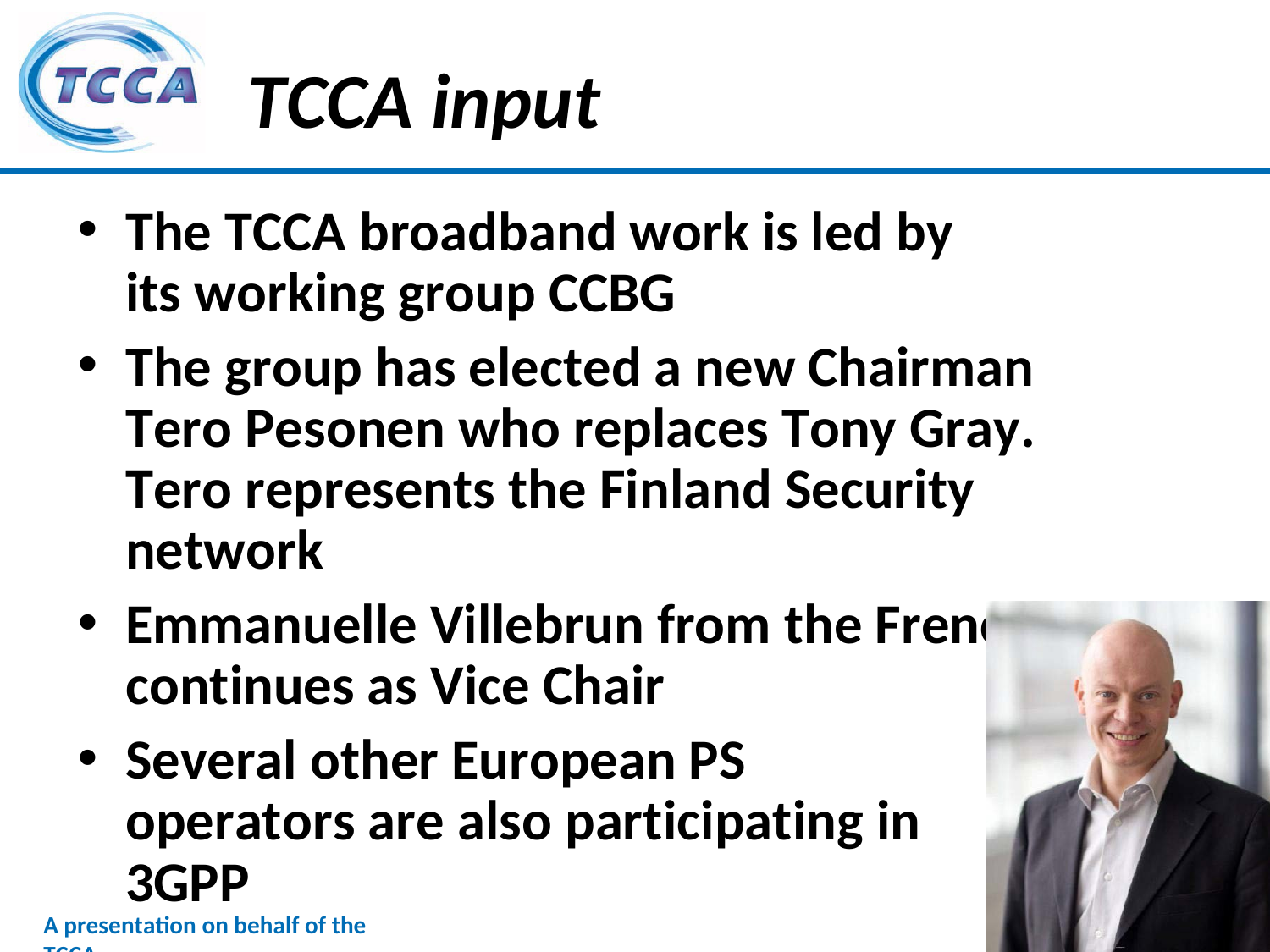

# TCCA input
The TCCA broadband work is led by its working group CCBG
The group has elected a new Chairman Tero Pesonen who replaces Tony Gray. Tero represents the Finland Security network
Emmanuelle Villebrun from the French MOI continues as Vice Chair
Several other European PS operators are also participating in 3GPP

A presentation on behalf of the TCCA